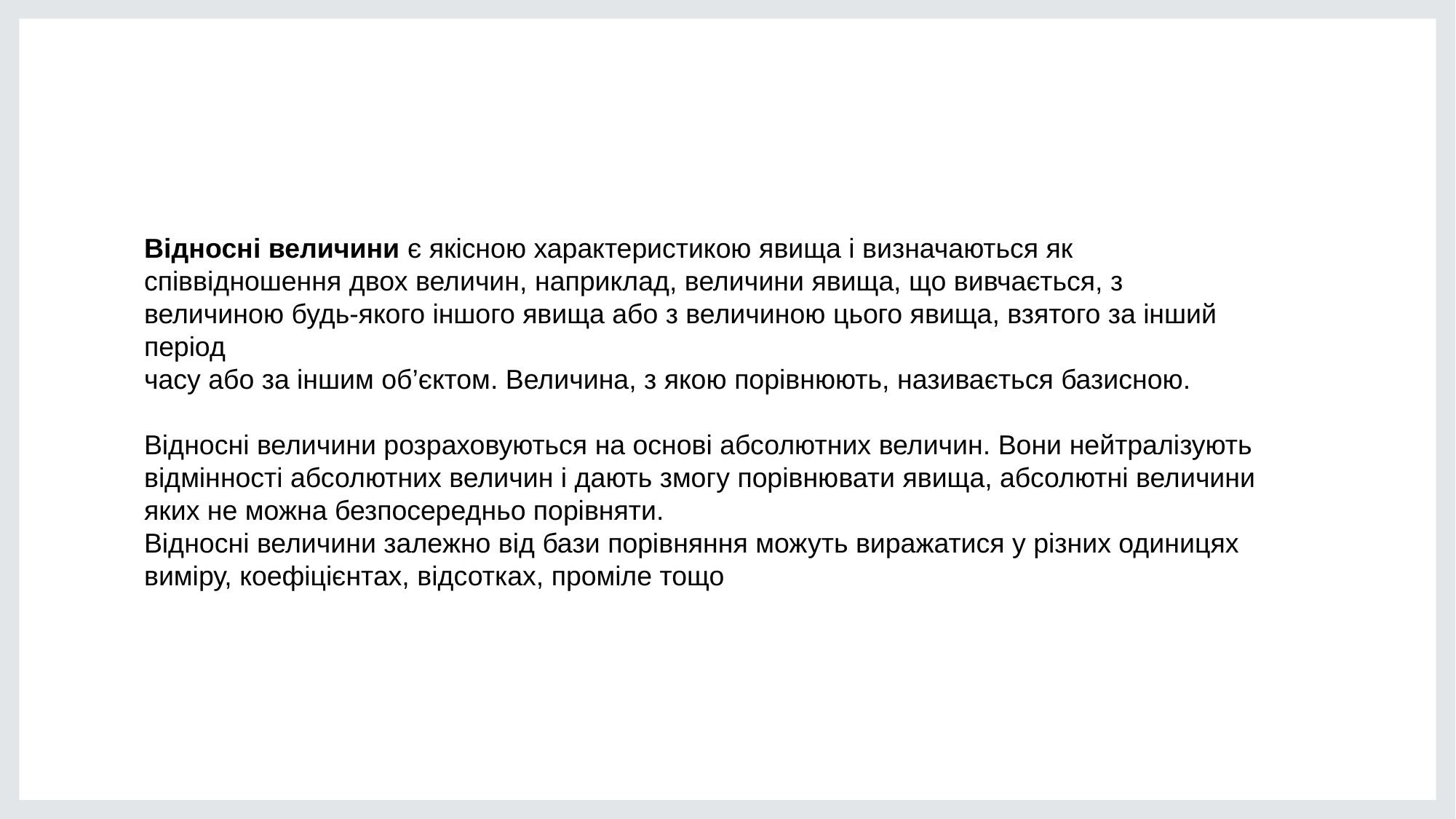

Відносні величини є якісною характеристикою явища і визначаються як співвідношення двох величин, наприклад, величини явища, що вивчається, з величиною будь-якого іншого явища або з величиною цього явища, взятого за інший період
часу або за іншим об’єктом. Величина, з якою порівнюють, називається базисною.

Відносні величини розраховуються на основі абсолютних величин. Вони нейтралізують відмінності абсолютних величин і дають змогу порівнювати явища, абсолютні величини яких не можна безпосередньо порівняти.
Відносні величини залежно від бази порівняння можуть виражатися у різних одиницях виміру, коефіцієнтах, відсотках, проміле тощо